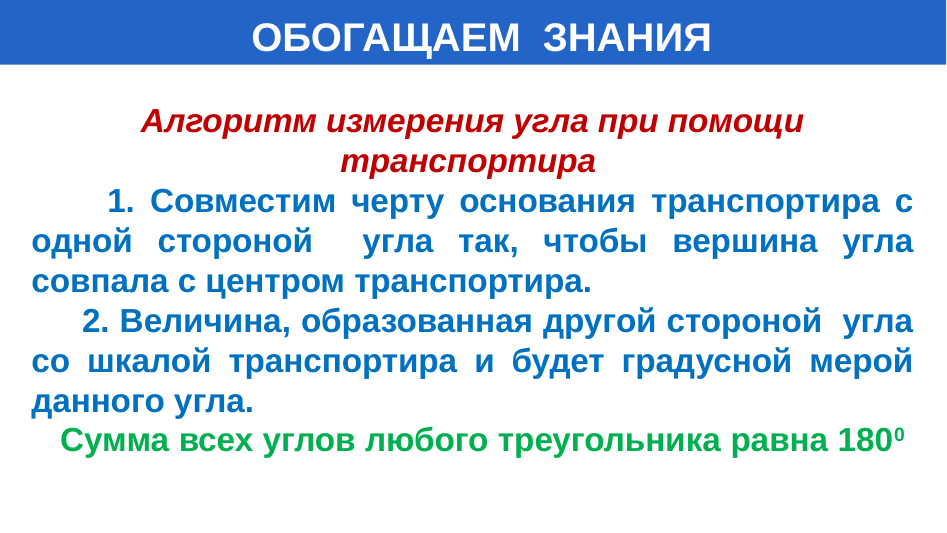

# ОБОГАЩАЕМ  ЗНАНИЯ
Алгоритм измерения угла при помощи транспортира
     1. Совместим черту основания транспортира с одной стороной  угла так, чтобы вершина угла совпала с центром транспортира.
     2. Величина, образованная другой стороной  угла со шкалой транспортира и будет градусной мерой данного угла.
   Cумма всех углов любого треугольника равна 1800